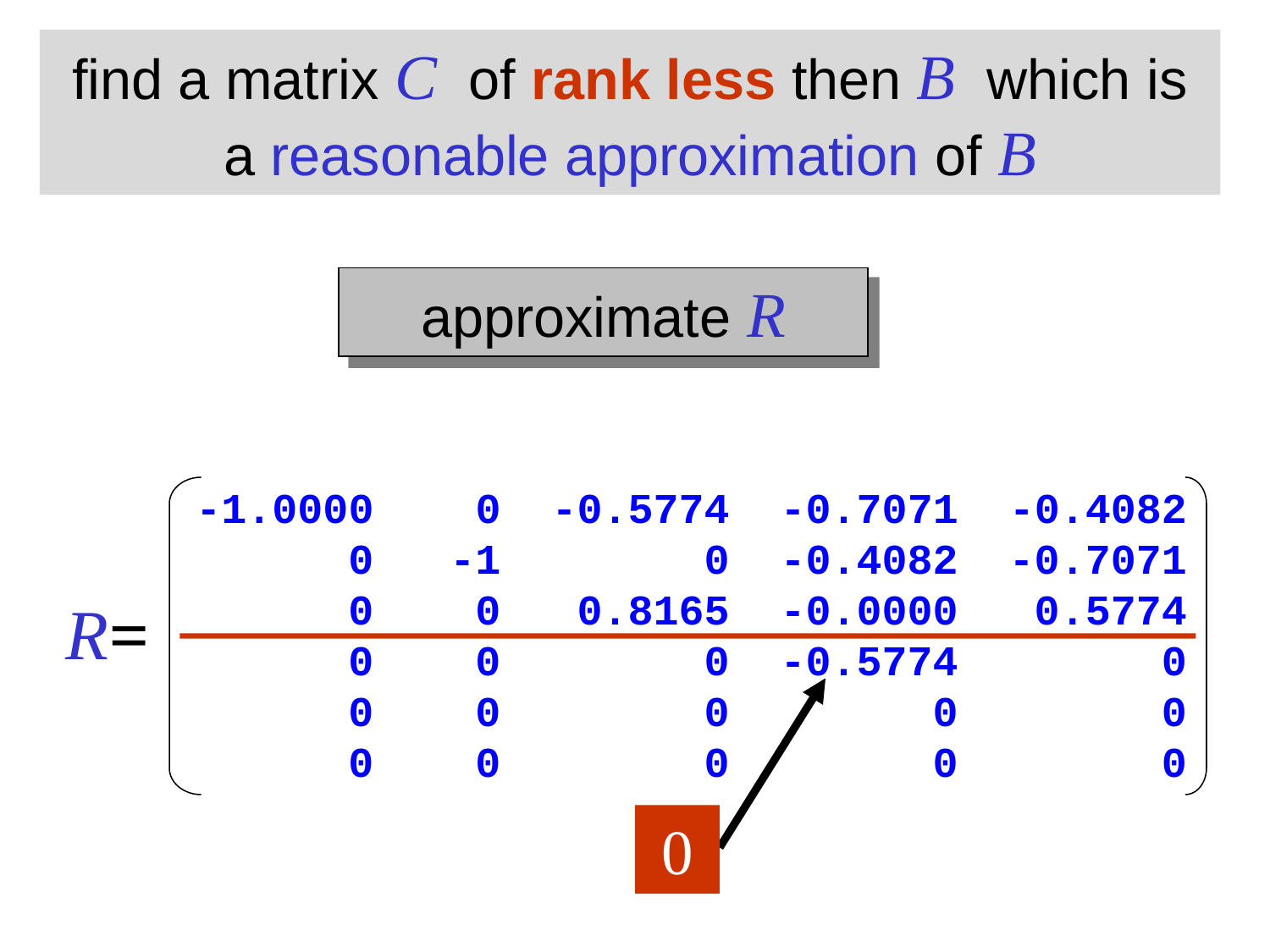

find a matrix C  of rank less then B  which is a reasonable approximation of B
approximate R

 -1.0000    0  -0.5774  -0.7071  -0.4082
       0   -1        0  -0.4082  -0.7071
       0    0   0.8165  -0.0000   0.5774
       0    0        0  -0.5774        0
       0    0        0        0        0
       0    0        0        0        0

R=

0